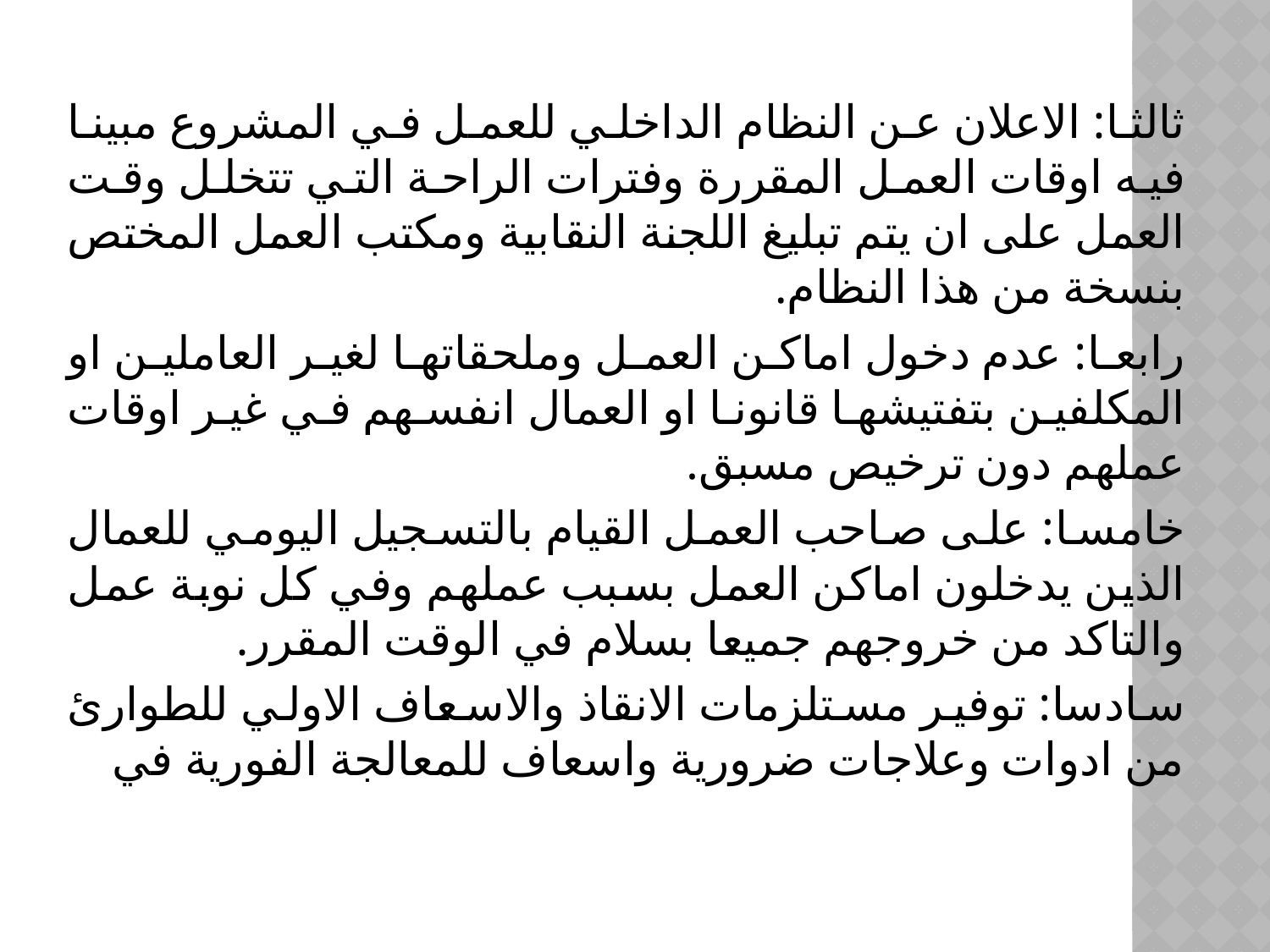

ثالثا: الاعلان عن النظام الداخلي للعمل في المشروع مبينا فيه اوقات العمل المقررة وفترات الراحة التي تتخلل وقت العمل على ان يتم تبليغ اللجنة النقابية ومكتب العمل المختص بنسخة من هذا النظام.
رابعا: عدم دخول اماكن العمل وملحقاتها لغير العاملين او المكلفين بتفتيشها قانونا او العمال انفسهم في غير اوقات عملهم دون ترخيص مسبق.
خامسا: على صاحب العمل القيام بالتسجيل اليومي للعمال الذين يدخلون اماكن العمل بسبب عملهم وفي كل نوبة عمل والتاكد من خروجهم جميعا بسلام في الوقت المقرر.
سادسا: توفير مستلزمات الانقاذ والاسعاف الاولي للطوارئ من ادوات وعلاجات ضرورية واسعاف للمعالجة الفورية في